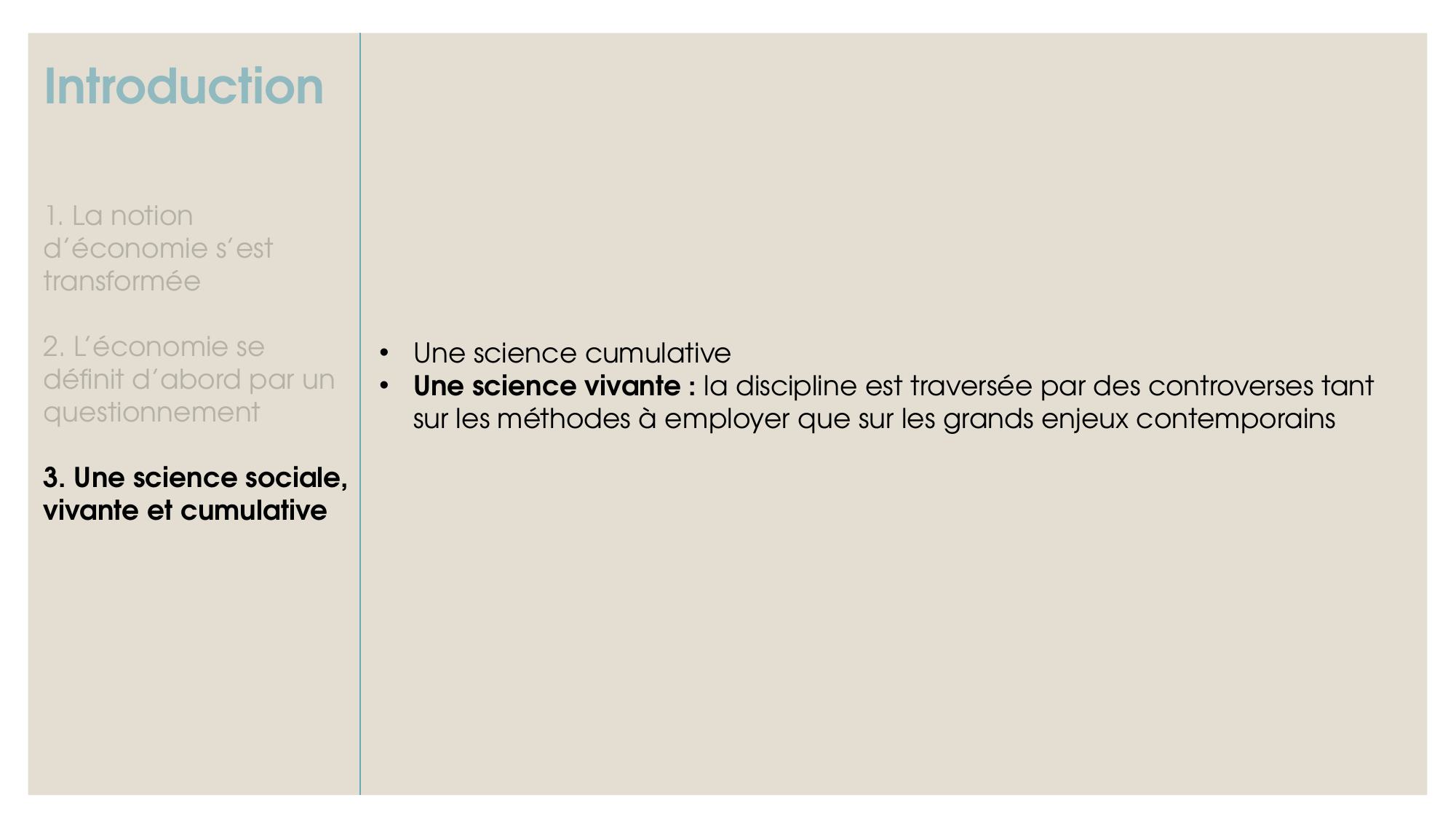

Une science cumulative
Une science vivante : la discipline est traversée par des controverses tant sur les méthodes à employer que sur les grands enjeux contemporains